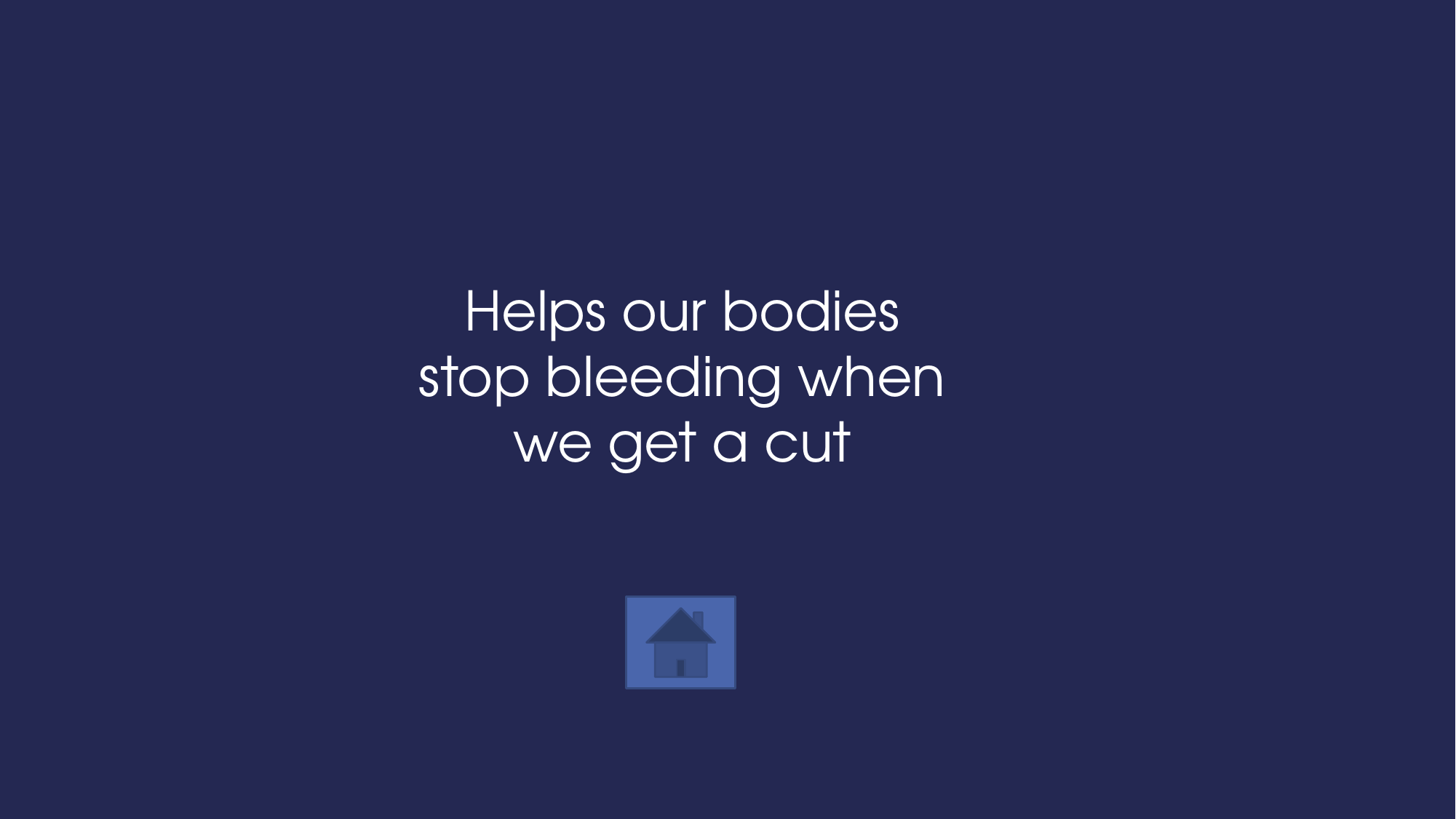

Helps our bodies stop bleeding when we get a cut